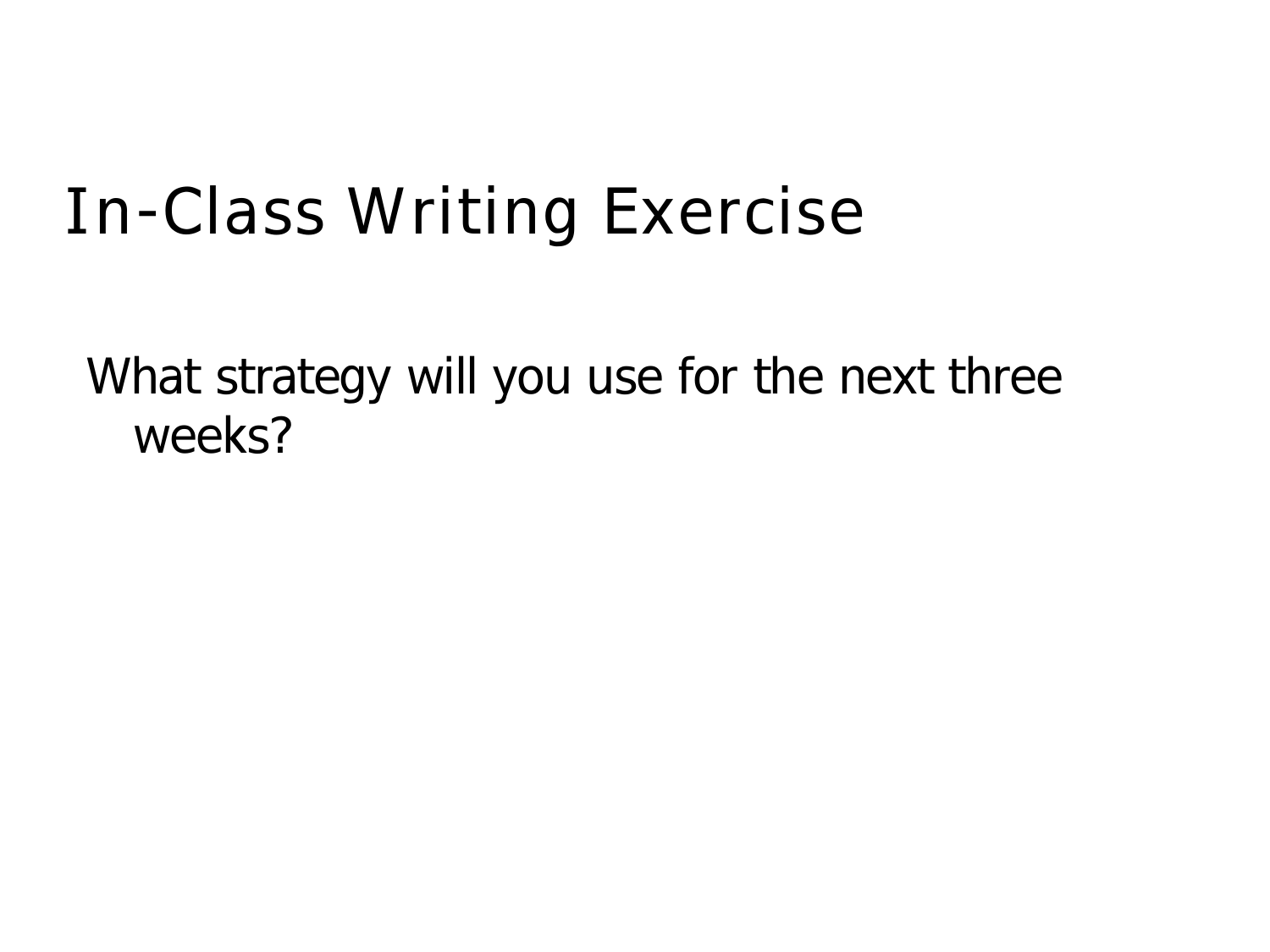

# In-Class Writing Exercise
What strategy will you use for the next three weeks?